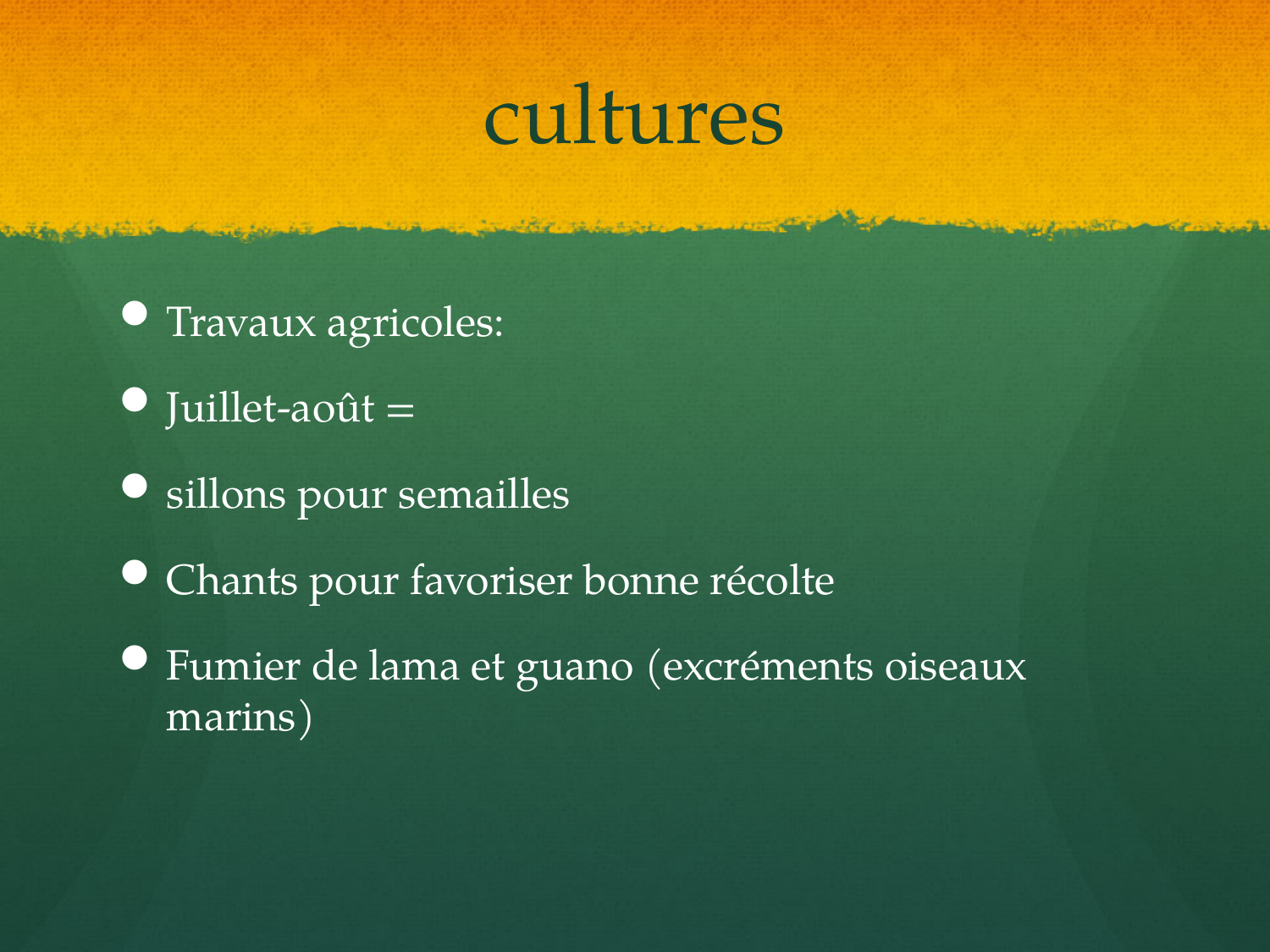

# cultures
Travaux agricoles:
Juillet-août =
sillons pour semailles
Chants pour favoriser bonne récolte
Fumier de lama et guano (excréments oiseaux marins)